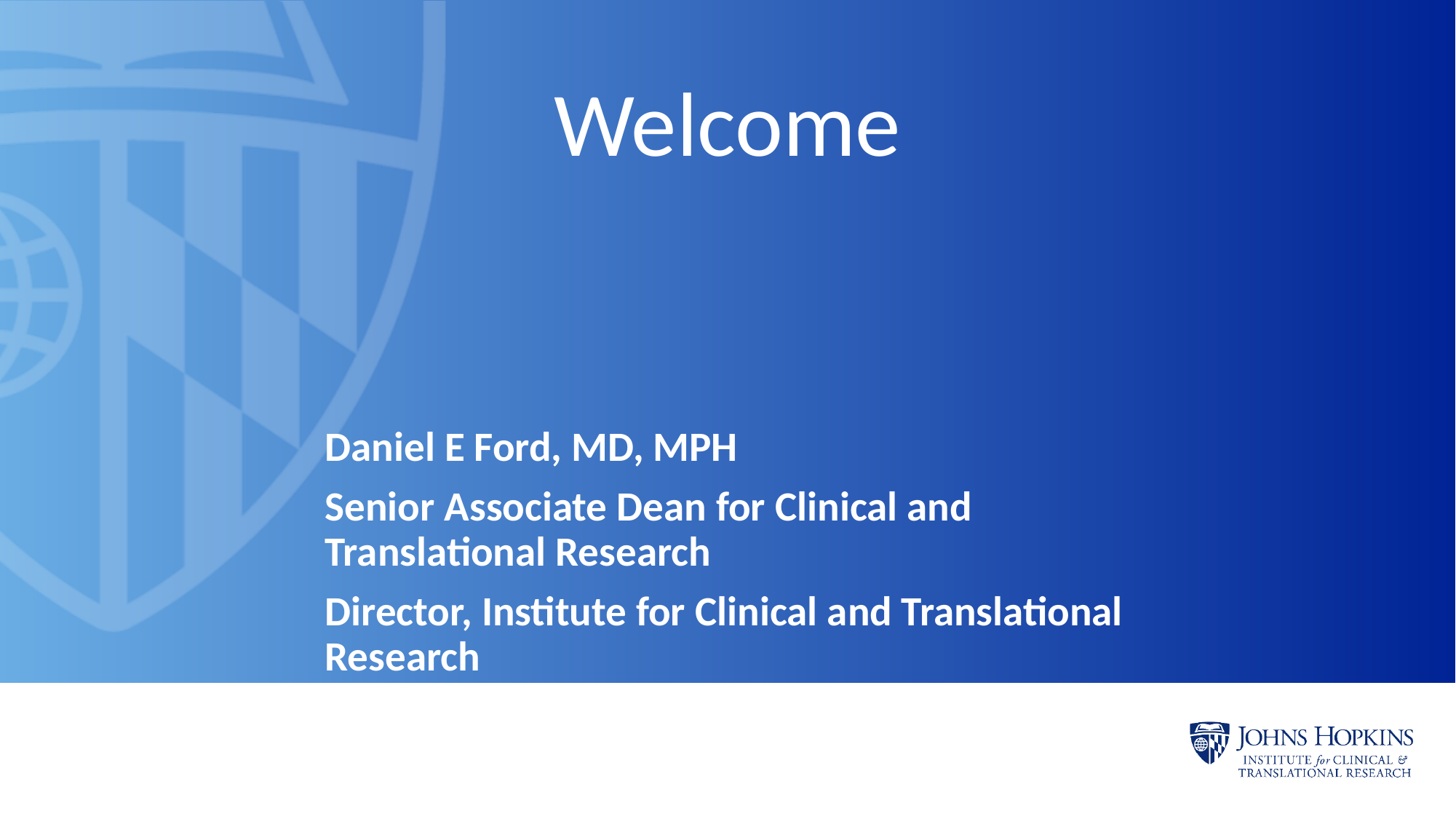

# Welcome
Daniel E Ford, MD, MPH
Senior Associate Dean for Clinical and Translational Research
Director, Institute for Clinical and Translational Research